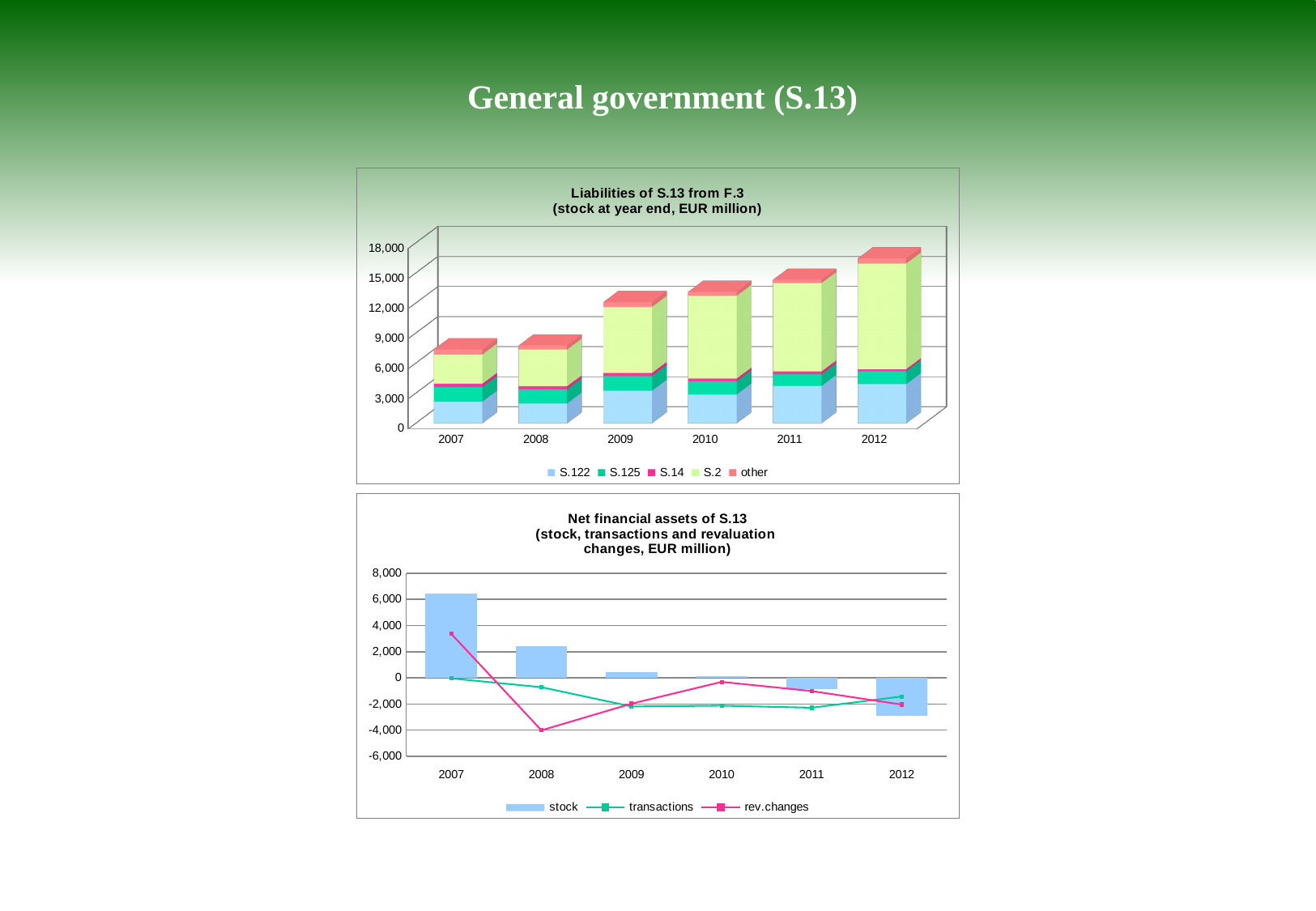

General government (S.13)

[unsupported chart]

### Chart: Net financial assets of S.13
(stock, transactions and revaluation
changes, EUR million)

| Category | stock | transactions | rev.changes |
|---|---|---|---|
| 2007 | 6445.0 | -40.0 | 3402.0 |
| 2008 | 2436.0 | -714.0 | -3295.0 |
| 2009 | 464.0 | -2188.0 | 216.0 |
| 2010 | 156.0 | -2123.0 | 1814.0 |
| 2011 | -855.0 | -2282.0 | 1271.0 |
| 2012 | -2898.0 | -1423.0 | -620.0 |